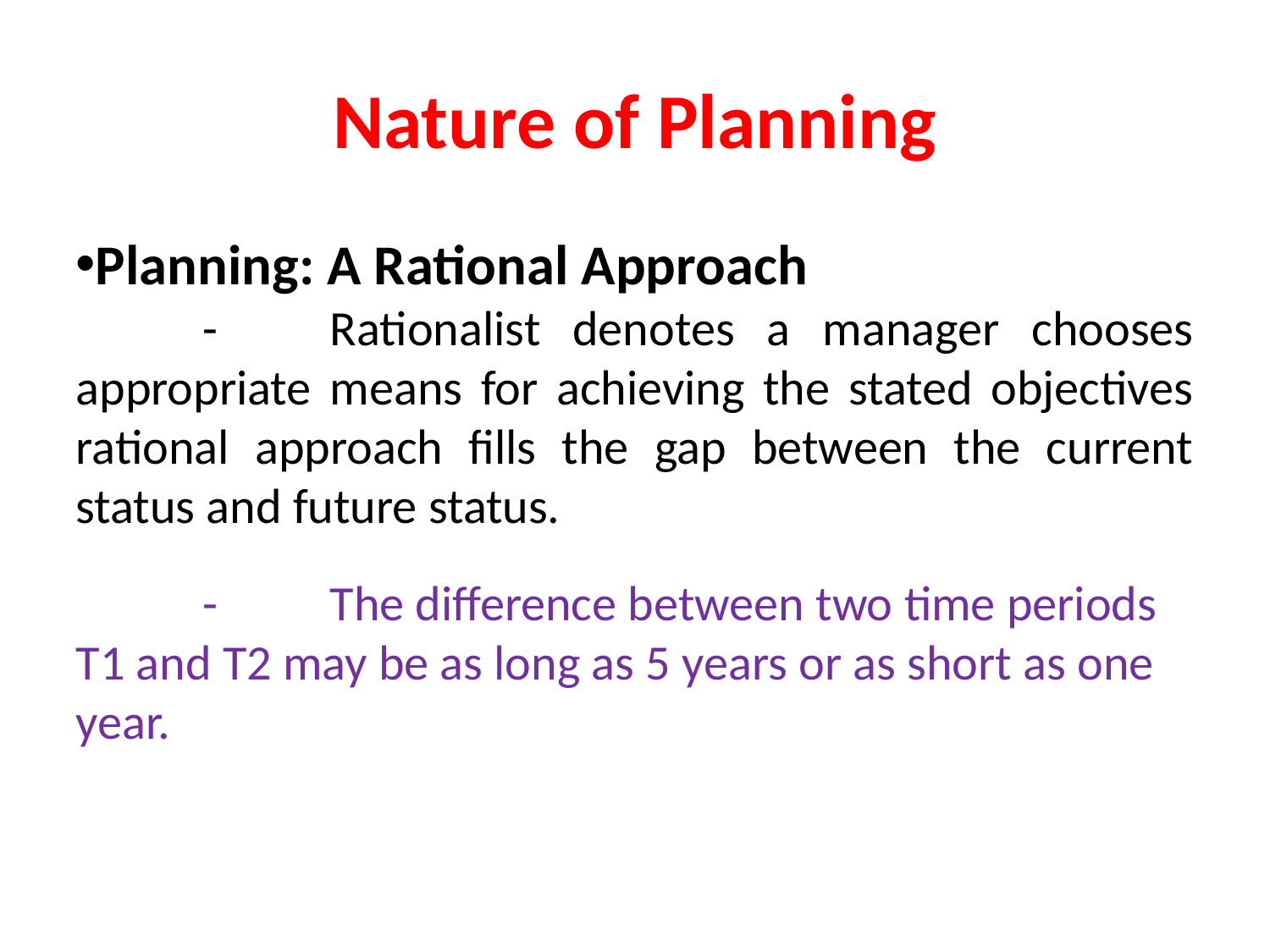

Nature of Planning
Planning: A Rational Approach
	-	Rationalist denotes a manager chooses appropriate means for achieving the stated objectives rational approach fills the gap between the current status and future status.

	-	The difference between two time periods T1 and T2 may be as long as 5 years or as short as one year.